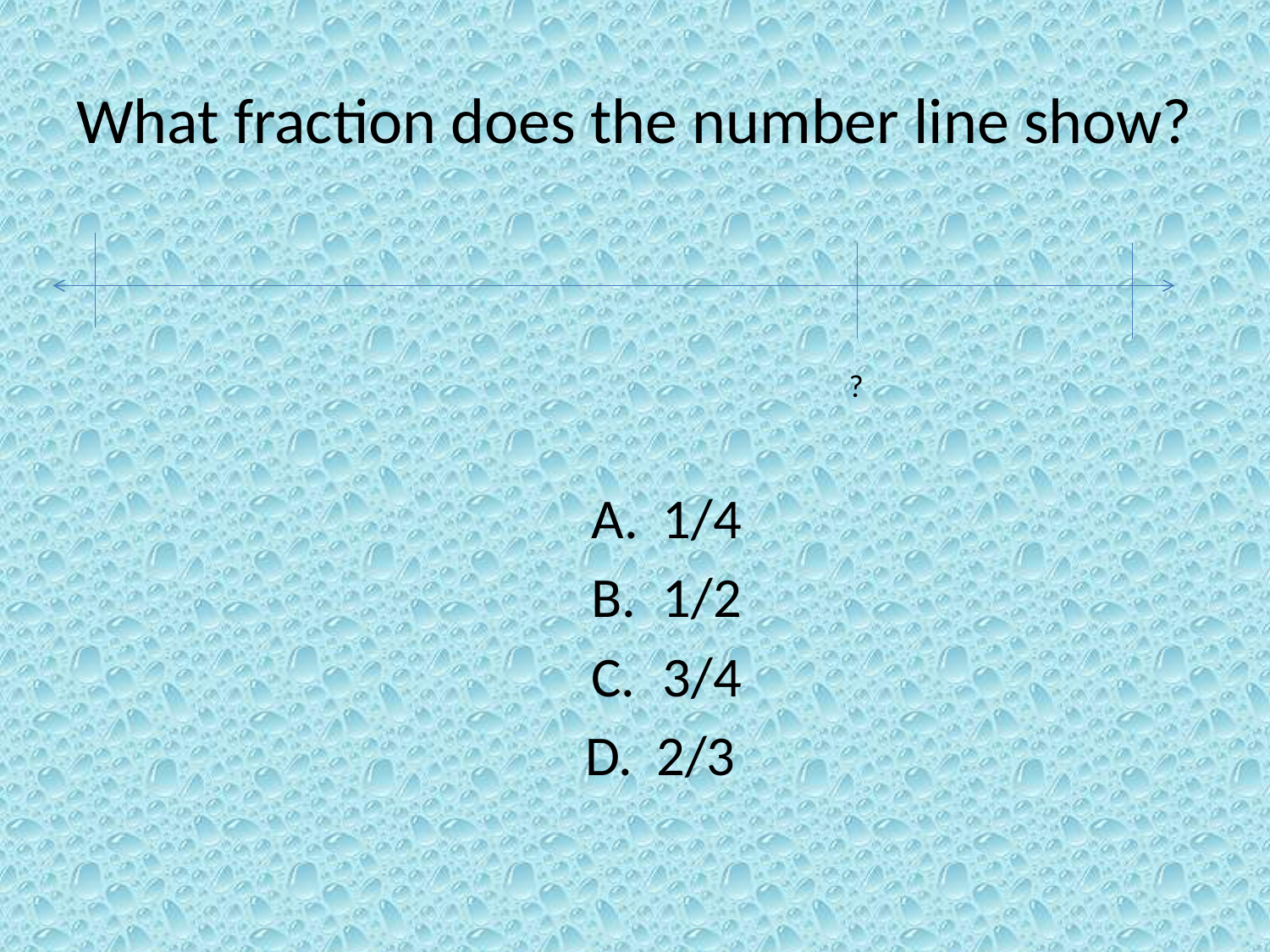

# What fraction does the number line show?
?
1/4
1/2
3/4
2/3